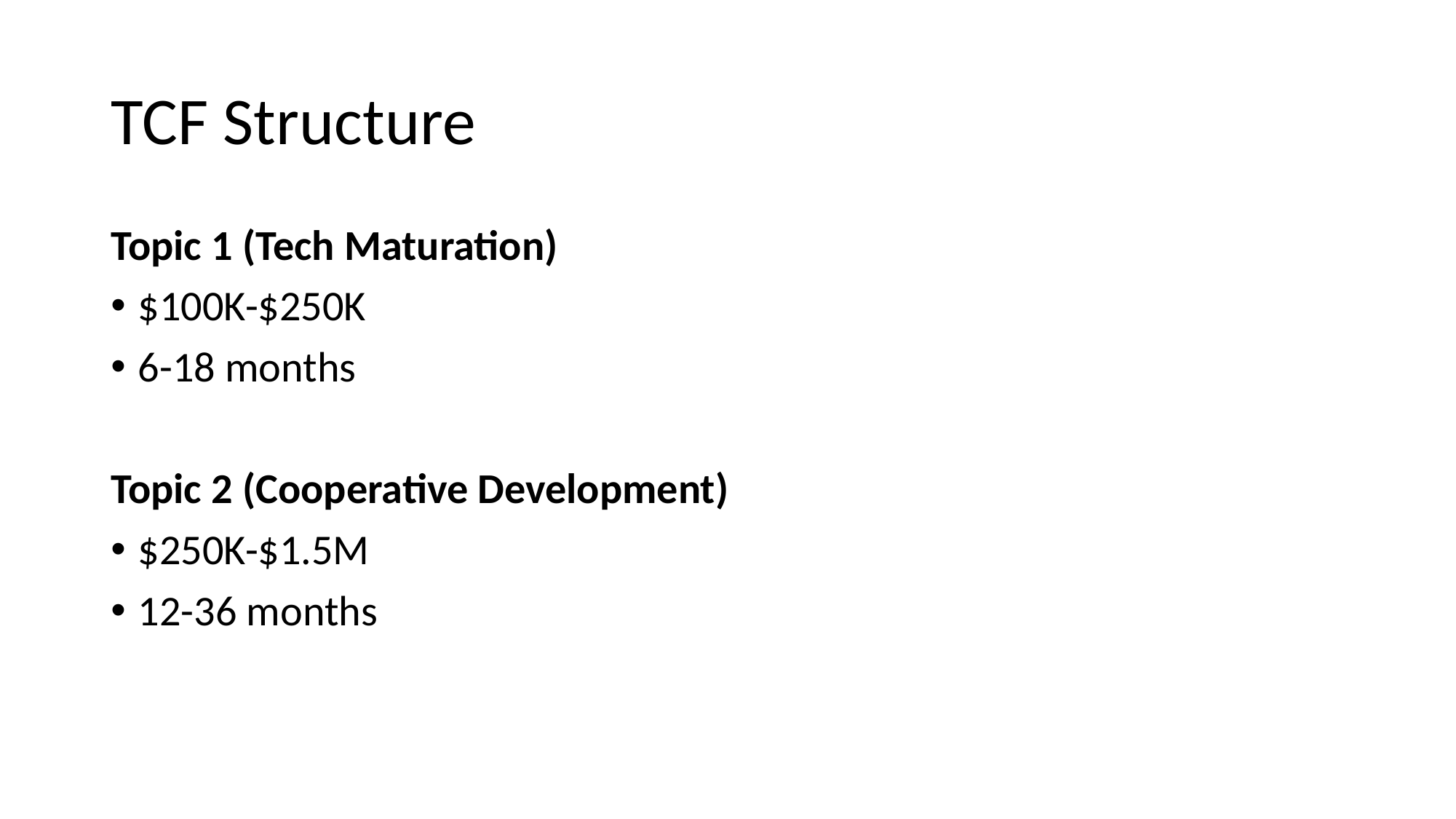

# TCF Structure
Topic 1 (Tech Maturation)
$100K-$250K
6-18 months

Topic 2 (Cooperative Development)
$250K-$1.5M
12-36 months